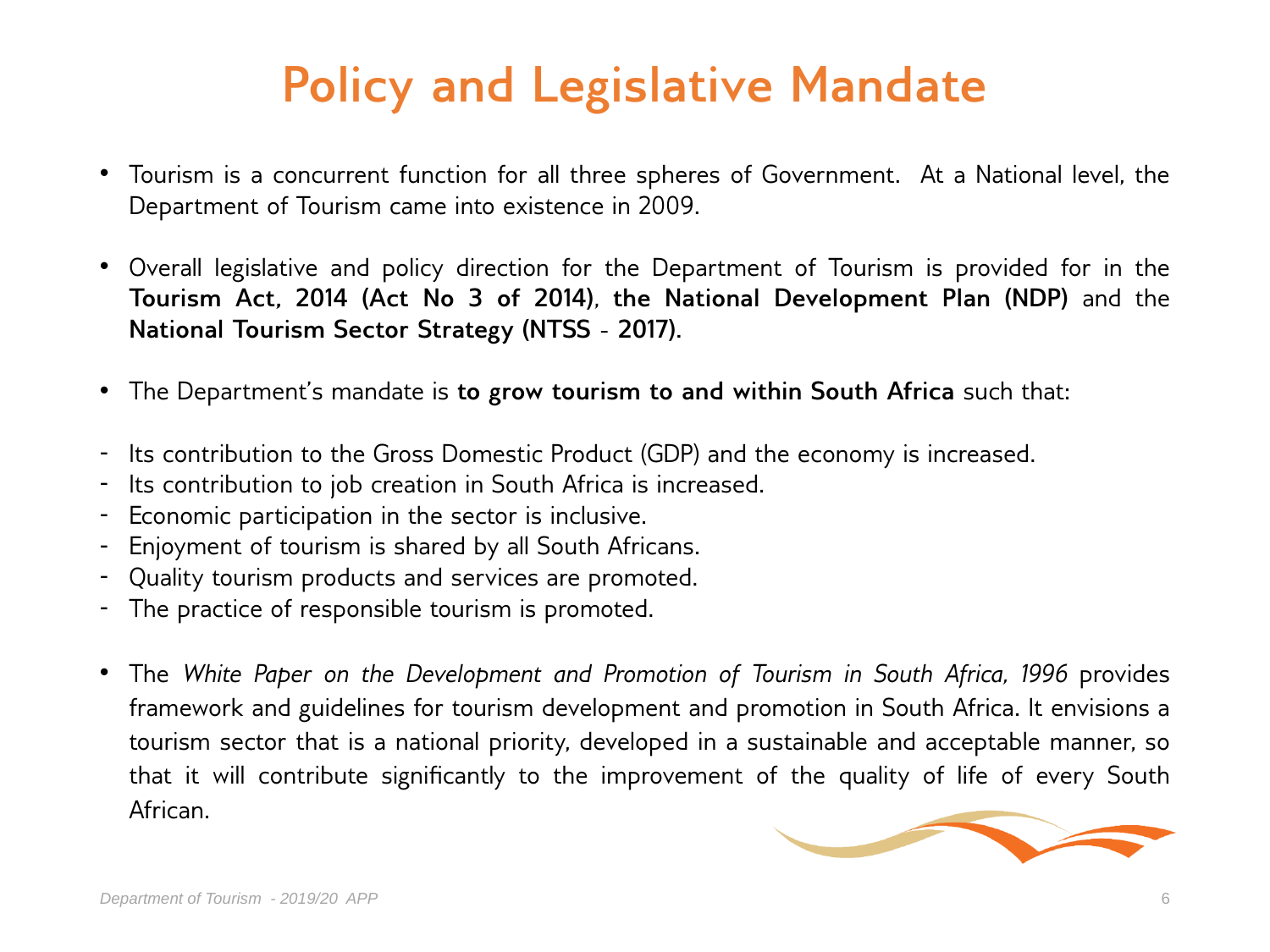

# Policy and Legislative Mandate
Tourism is a concurrent function for all three spheres of Government.  At a National level, the Department of Tourism came into existence in 2009.

Overall legislative and policy direction for the Department of Tourism is provided for in the Tourism Act, 2014 (Act No 3 of 2014), the National Development Plan (NDP) and the National Tourism Sector Strategy (NTSS - 2017).

The Department’s mandate is to grow tourism to and within South Africa such that:

Its contribution to the Gross Domestic Product (GDP) and the economy is increased.
Its contribution to job creation in South Africa is increased.
Economic participation in the sector is inclusive.
Enjoyment of tourism is shared by all South Africans.
Quality tourism products and services are promoted.
The practice of responsible tourism is promoted.

The White Paper on the Development and Promotion of Tourism in South Africa, 1996 provides framework and guidelines for tourism development and promotion in South Africa. It envisions a tourism sector that is a national priority, developed in a sustainable and acceptable manner, so that it will contribute significantly to the improvement of the quality of life of every South African.

Department of Tourism  - 2019/20  APP
6